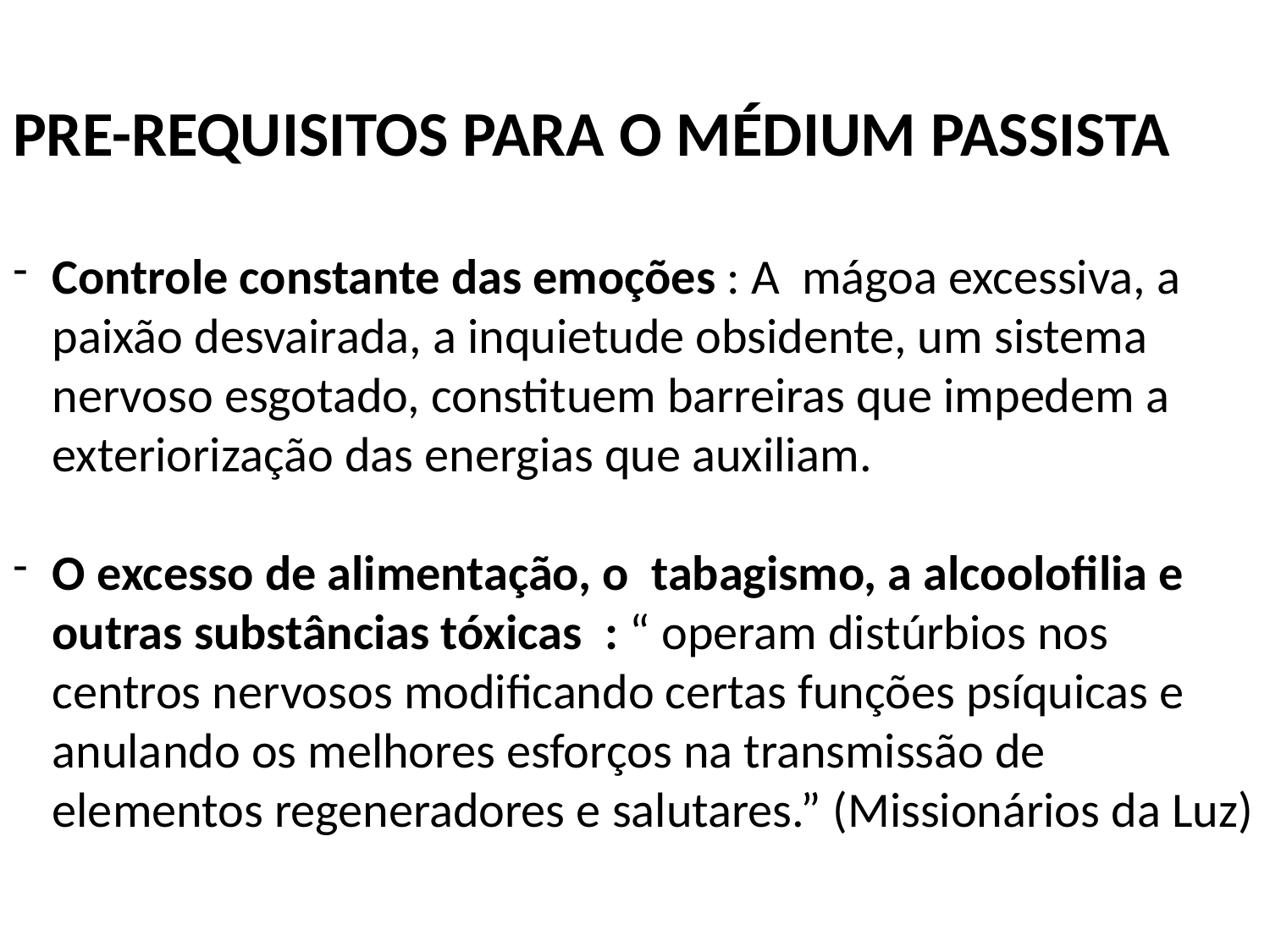

PRE-REQUISITOS PARA O MÉDIUM PASSISTA

Controle constante das emoções : A  mágoa excessiva, a paixão desvairada, a inquietude obsidente, um sistema nervoso esgotado, constituem barreiras que impedem a exteriorização das energias que auxiliam.

O excesso de alimentação, o  tabagismo, a alcoolofilia e outras substâncias tóxicas  : “ operam distúrbios nos centros nervosos modificando certas funções psíquicas e anulando os melhores esforços na transmissão de elementos regeneradores e salutares.” (Missionários da Luz)